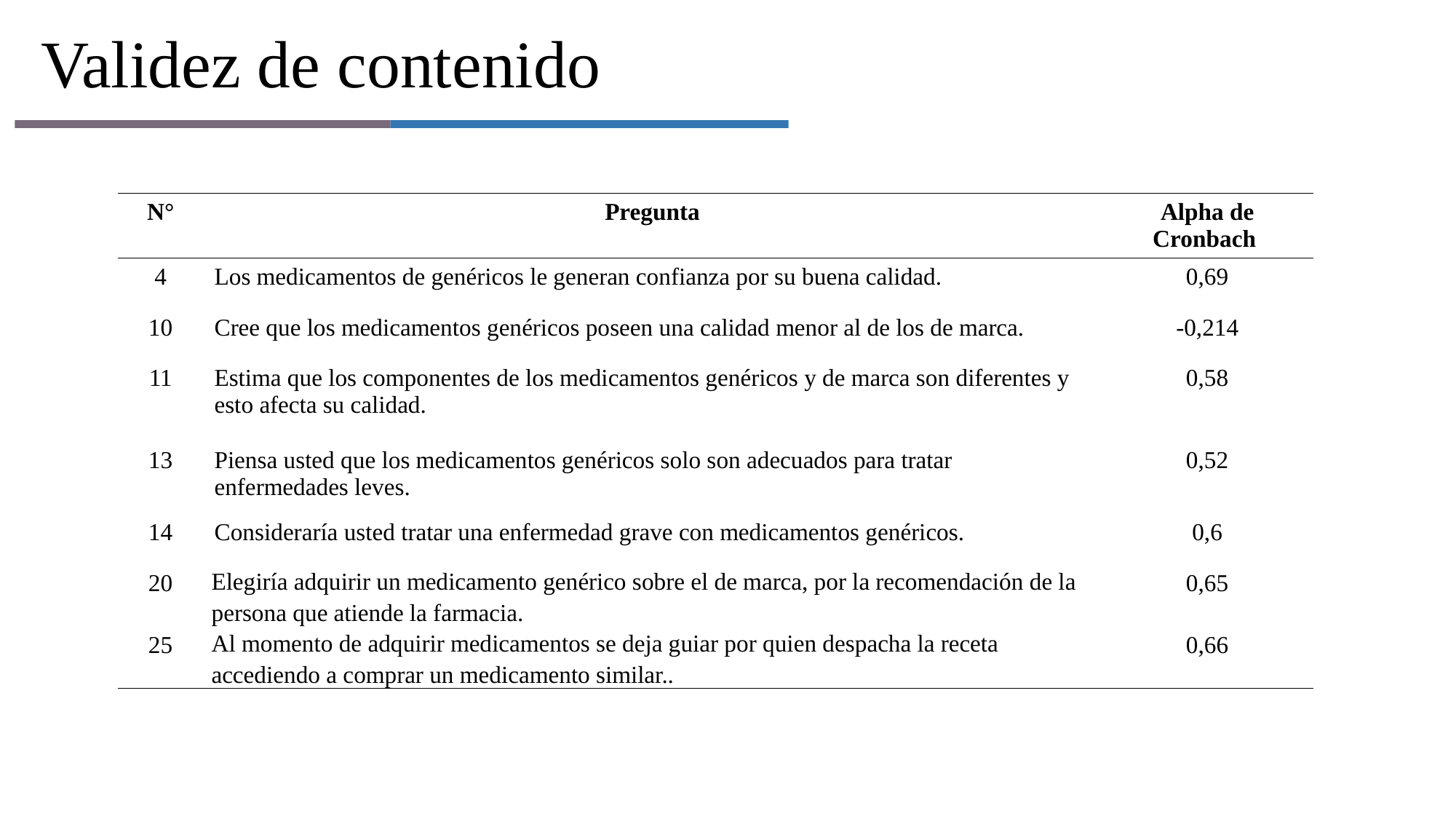

# Validez de contenido

| N° | Pregunta | Alpha de Cronbach |
| --- | --- | --- |
| 4 | Los medicamentos de genéricos le generan confianza por su buena calidad. | 0,69 |
| 10 | Cree que los medicamentos genéricos poseen una calidad menor al de los de marca. | -0,214 |
| 11 | Estima que los componentes de los medicamentos genéricos y de marca son diferentes y esto afecta su calidad. | 0,58 |
| 13 | Piensa usted que los medicamentos genéricos solo son adecuados para tratar enfermedades leves. | 0,52 |
| 14 | Consideraría usted tratar una enfermedad grave con medicamentos genéricos. | 0,6 |
| 20 | Elegiría adquirir un medicamento genérico sobre el de marca, por la recomendación de la persona que atiende la farmacia. | 0,65 |
| 25 | Al momento de adquirir medicamentos se deja guiar por quien despacha la receta accediendo a comprar un medicamento similar.. | 0,66 |